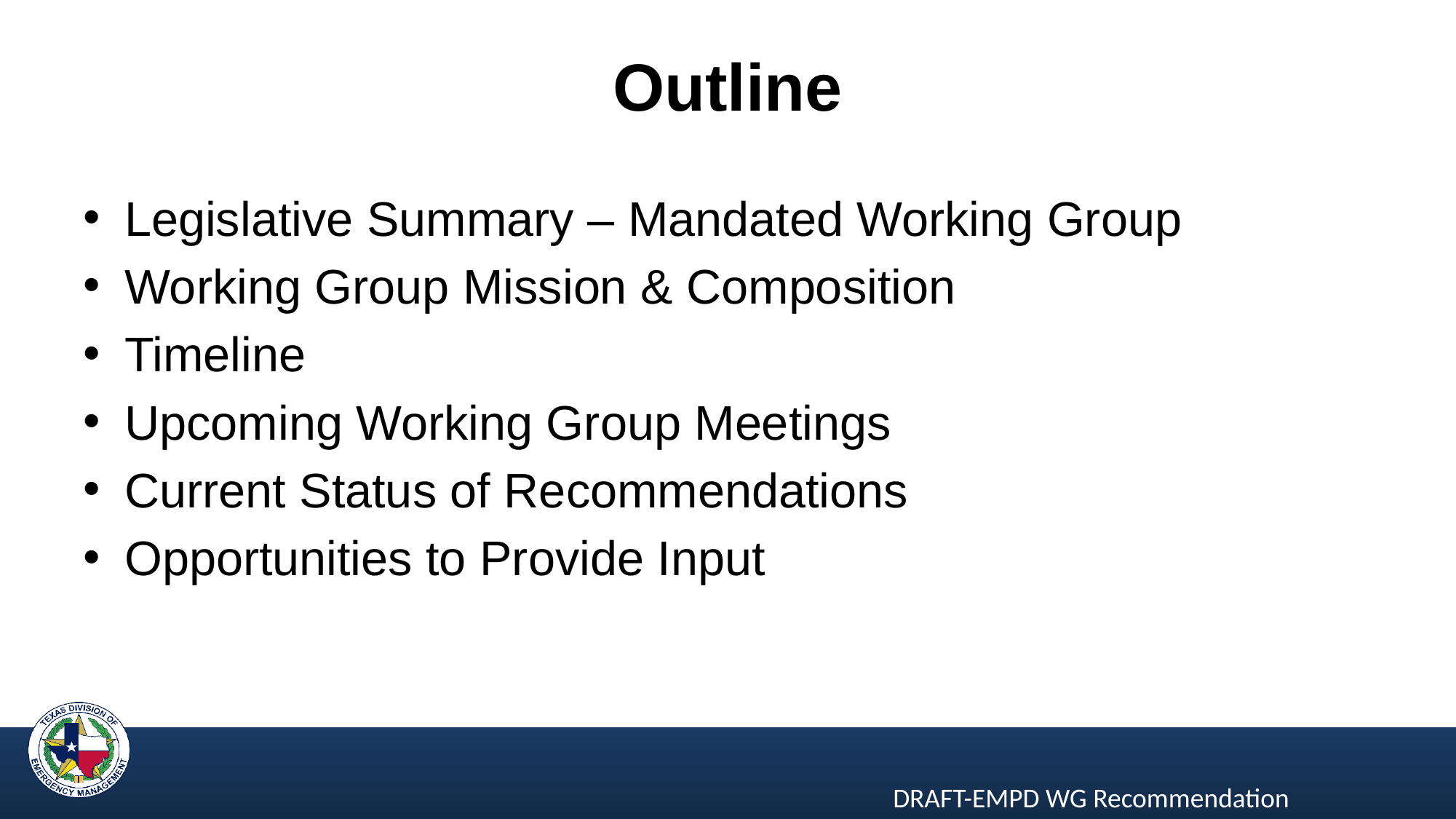

# Outline
Legislative Summary – Mandated Working Group
Working Group Mission & Composition
Timeline
Upcoming Working Group Meetings
Current Status of Recommendations
Opportunities to Provide Input
DRAFT-EMPD WG Recommendation